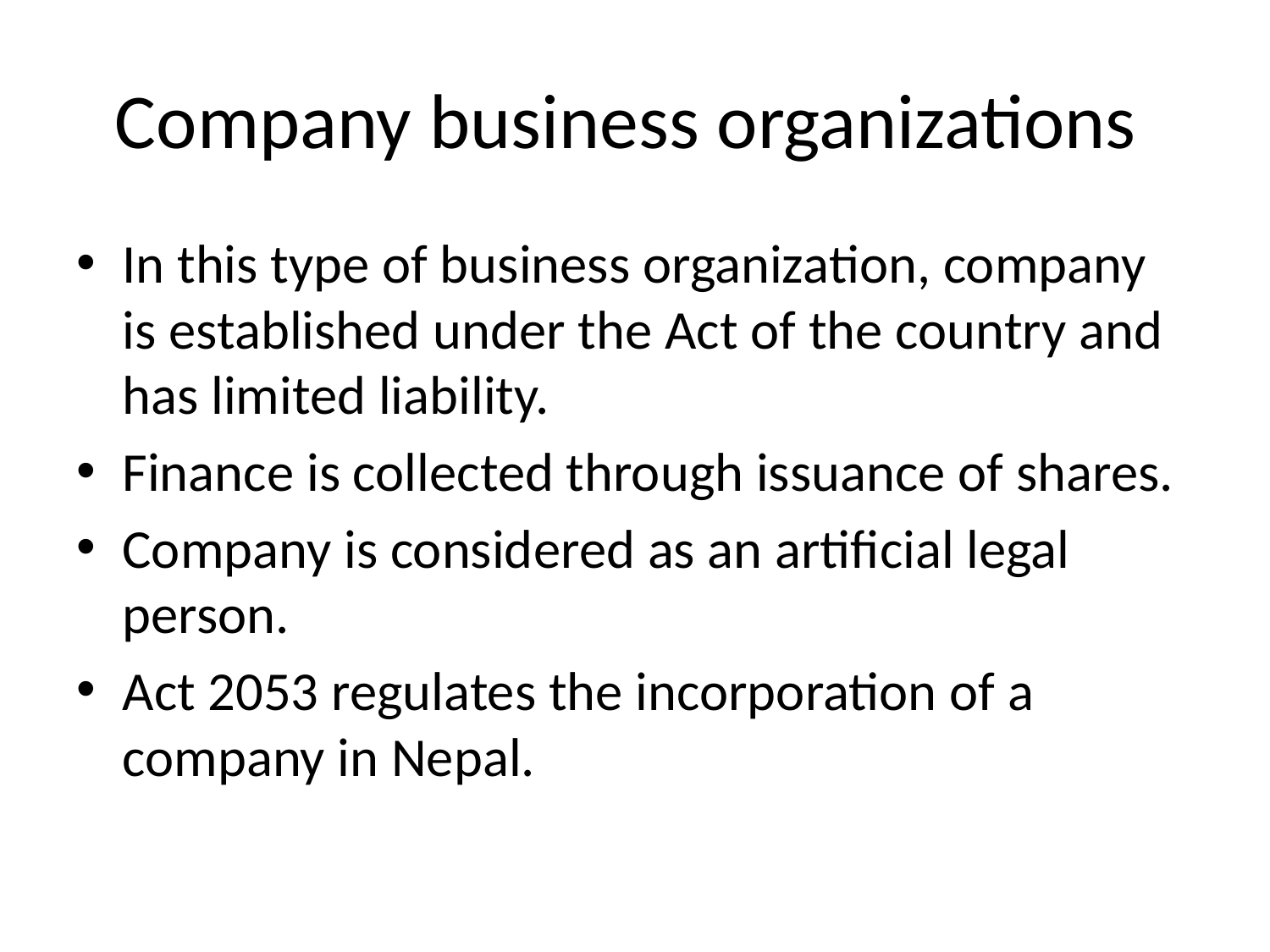

# Company business organizations
In this type of business organization, company is established under the Act of the country and has limited liability.
Finance is collected through issuance of shares.
Company is considered as an artificial legal person.
Act 2053 regulates the incorporation of a company in Nepal.